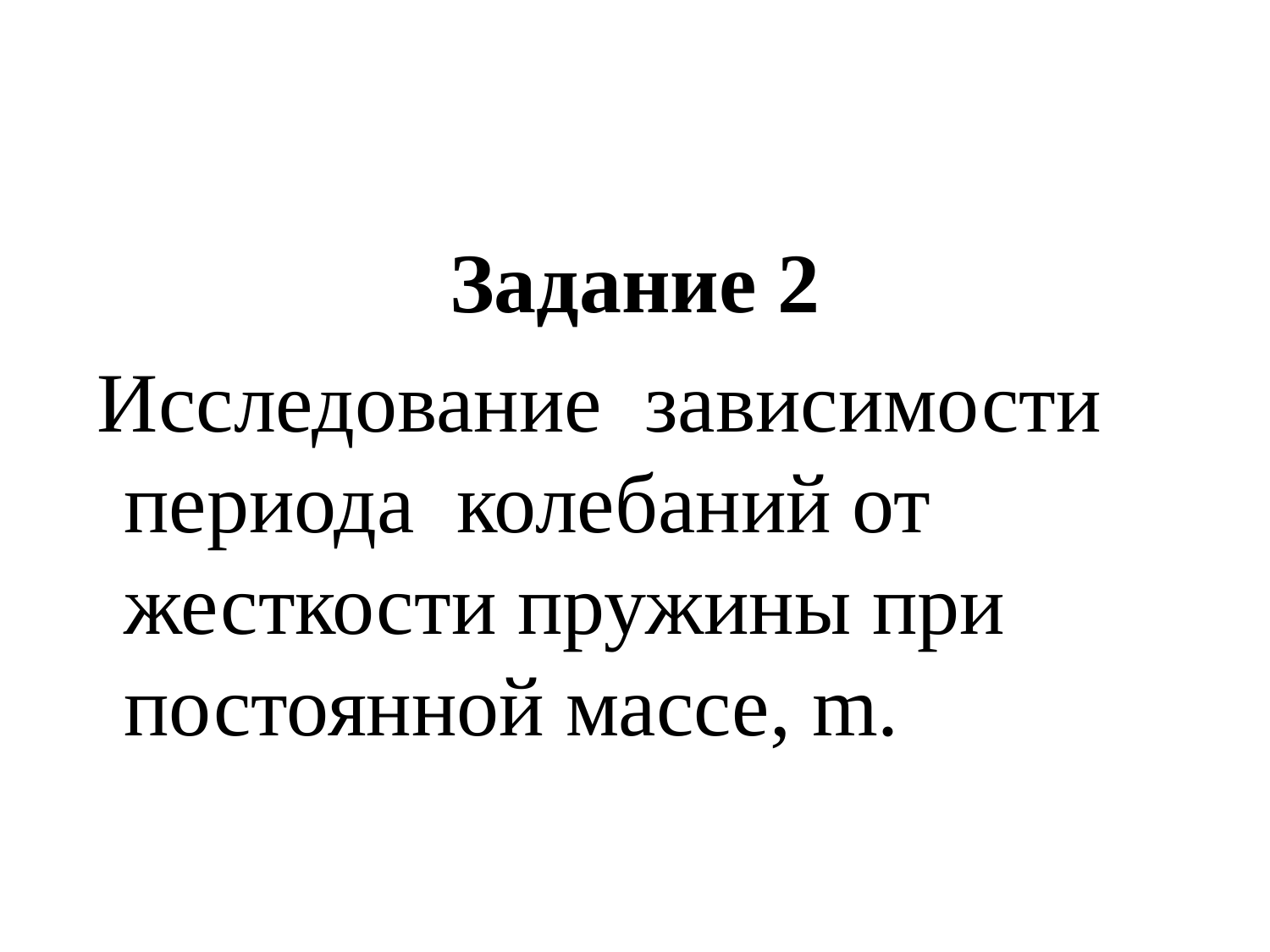

#
Задание 2
 Исследование  зависимости периода  колебаний от жесткости пружины при постоянной массе, m.